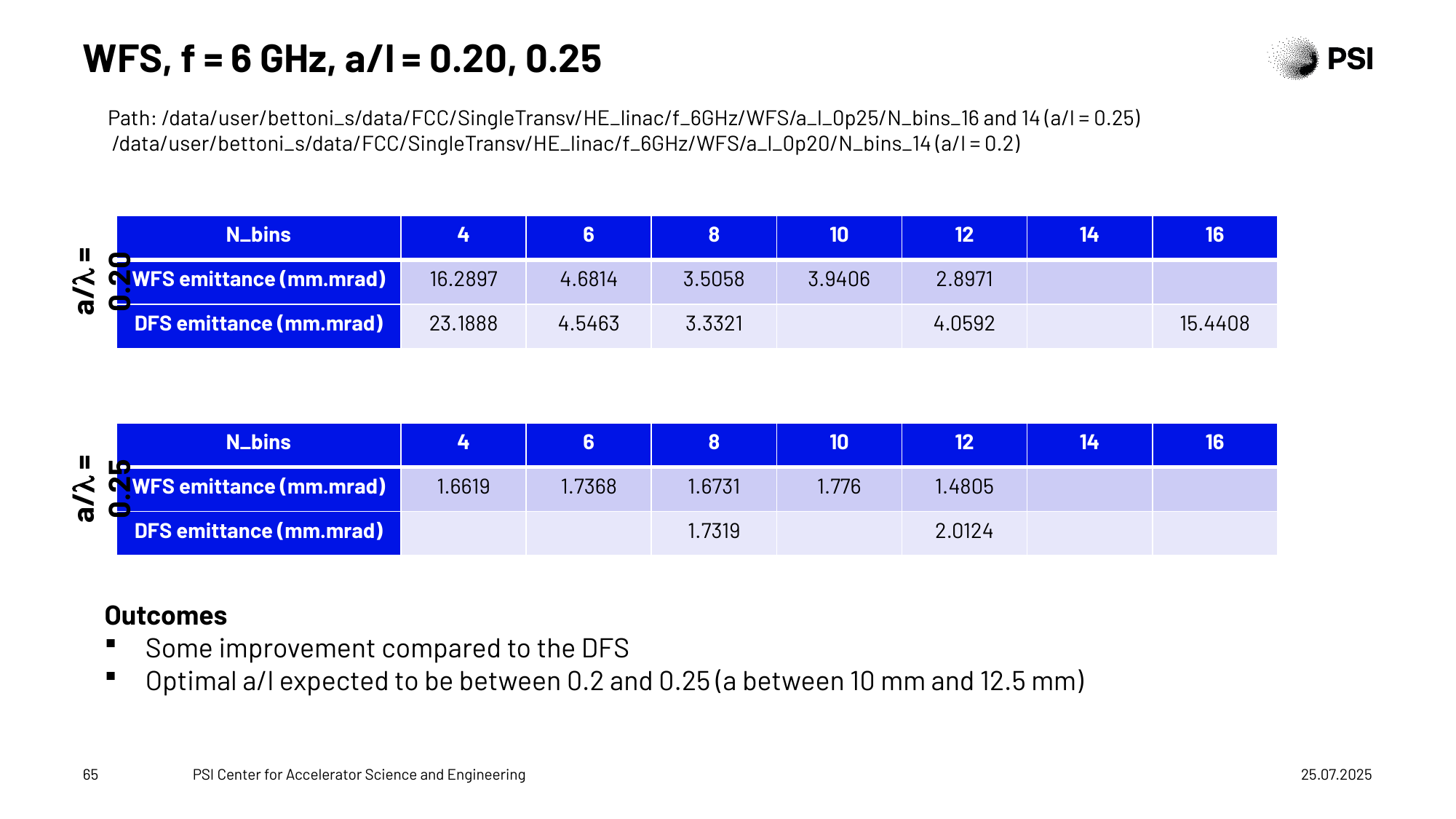

# WFS, f = 6 GHz, a/l = 0.20, 0.25
Path: /data/user/bettoni_s/data/FCC/SingleTransv/HE_linac/f_6GHz/WFS/a_l_0p25/N_bins_16 and 14 (a/l = 0.25)
 /data/user/bettoni_s/data/FCC/SingleTransv/HE_linac/f_6GHz/WFS/a_l_0p20/N_bins_14 (a/l = 0.2)
| N\_bins | 4 | 6 | 8 | 10 | 12 | 14 | 16 |
| --- | --- | --- | --- | --- | --- | --- | --- |
| WFS emittance (mm.mrad) | 16.2897 | 4.6814 | 3.5058 | 3.9406 | 2.8971 |  |  |
| DFS emittance (mm.mrad) | 23.1888 | 4.5463 | 3.3321 |  | 4.0592 |  | 15.4408 |
a/λ = 0.20
| N\_bins | 4 | 6 | 8 | 10 | 12 | 14 | 16 |
| --- | --- | --- | --- | --- | --- | --- | --- |
| WFS emittance (mm.mrad) | 1.6619 | 1.7368 | 1.6731 | 1.776 | 1.4805 |  |  |
| DFS emittance (mm.mrad) |  |  | 1.7319 |  | 2.0124 |  |  |
a/λ = 0.25
Outcomes
Some improvement compared to the DFS
Optimal a/l expected to be between 0.2 and 0.25 (a between 10 mm and 12.5 mm)
65
PSI Center for Accelerator Science and Engineering
25.07.2025